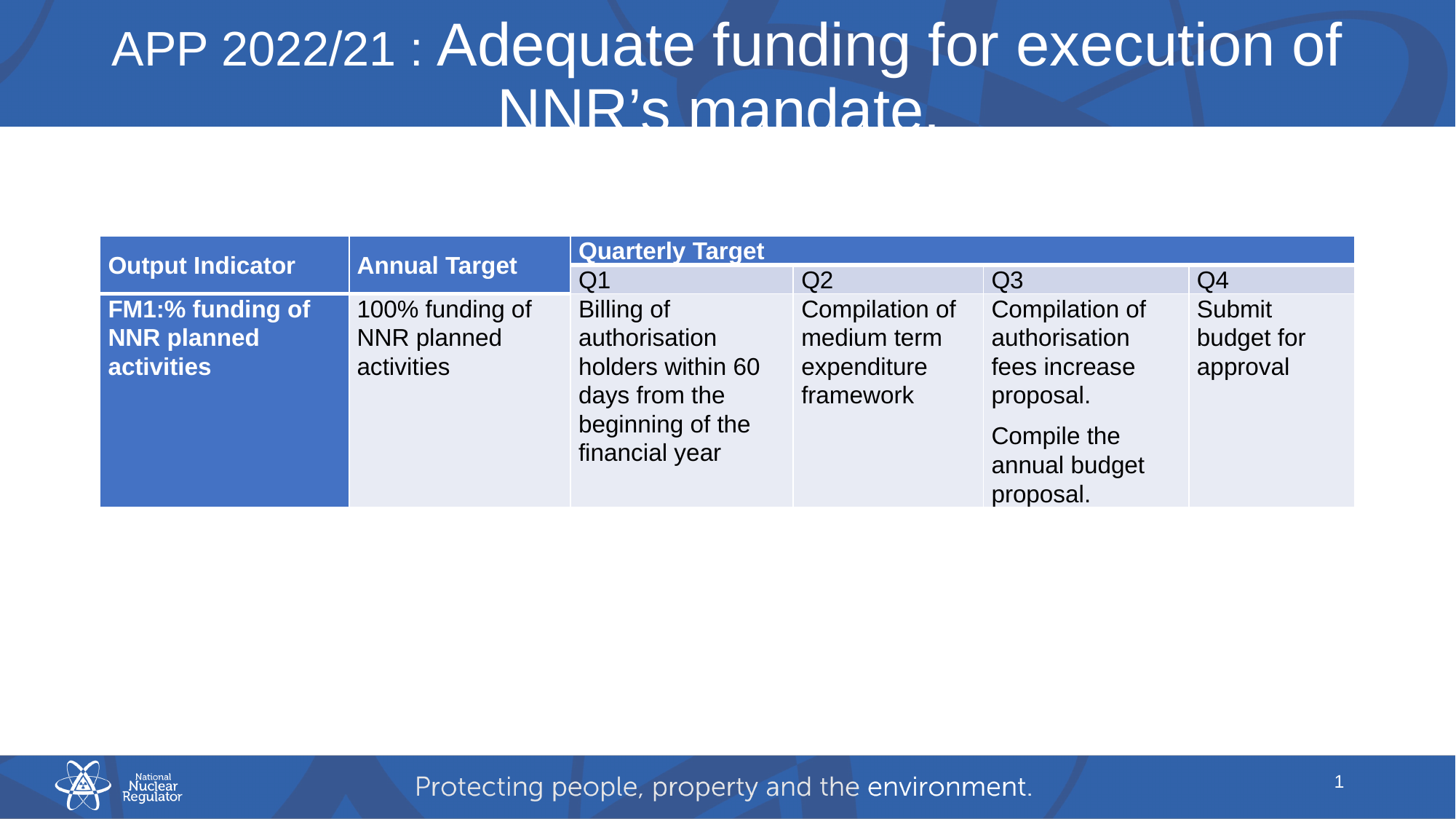

# APP 2022/21 : Adequate funding for execution of NNR’s mandate.
| Output Indicator | Annual Target | Quarterly Target |  |  |  |
| --- | --- | --- | --- | --- | --- |
|  |  | Q1 | Q2 | Q3 | Q4 |
| FM1:% funding of NNR planned activities | 100% funding of NNR planned activities | Billing of authorisation holders within 60 days from the beginning of the financial year | Compilation of medium term expenditure framework | Compilation of authorisation fees increase proposal. Compile the annual budget proposal. | Submit budget for approval |
1